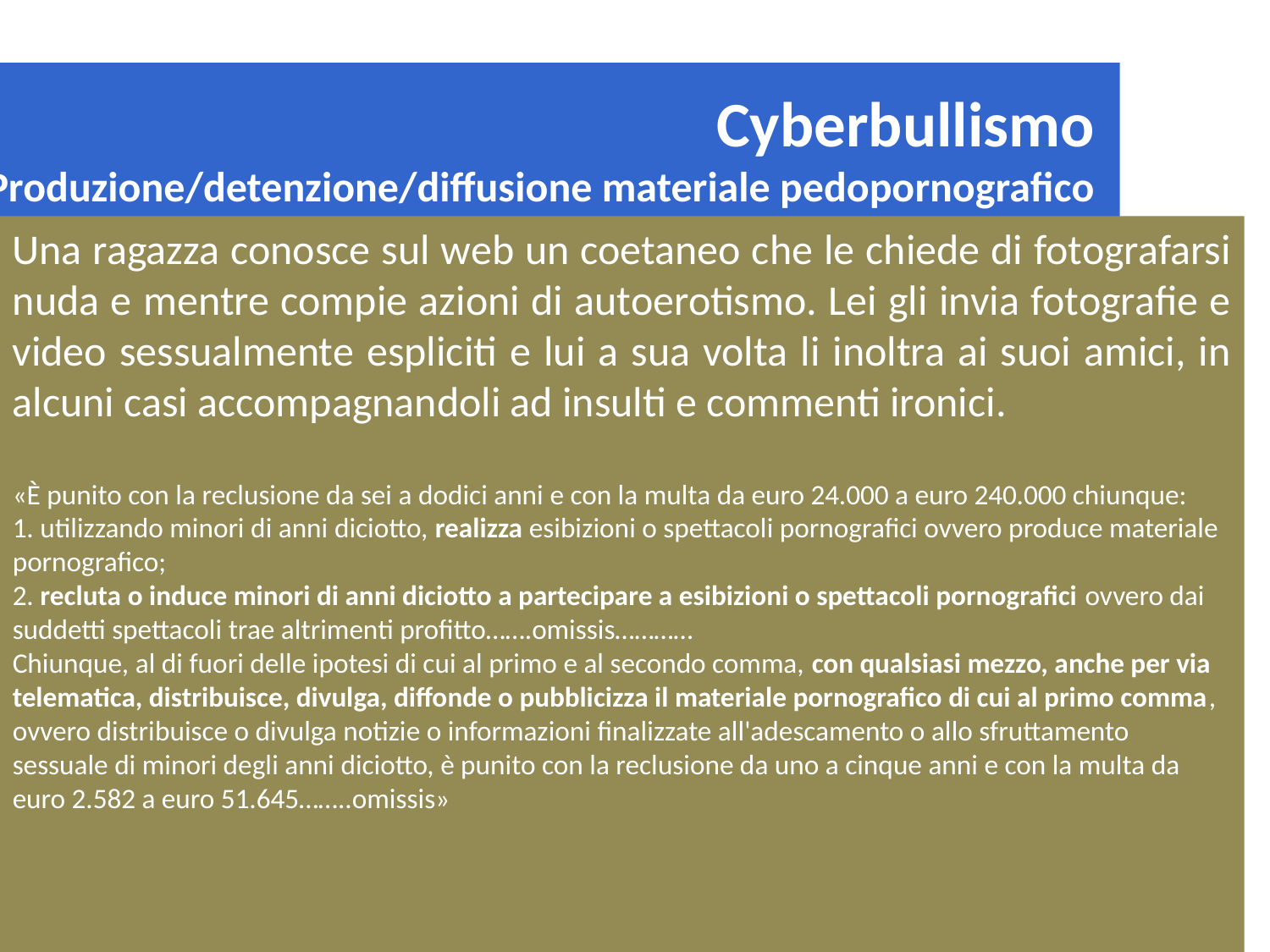

Cyberbullismo
Produzione/detenzione/diffusione materiale pedopornografico
Una ragazza conosce sul web un coetaneo che le chiede di fotografarsi nuda e mentre compie azioni di autoerotismo. Lei gli invia fotografie e video sessualmente espliciti e lui a sua volta li inoltra ai suoi amici, in alcuni casi accompagnandoli ad insulti e commenti ironici.

«È punito con la reclusione da sei a dodici anni e con la multa da euro 24.000 a euro 240.000 chiunque:
1. utilizzando minori di anni diciotto, realizza esibizioni o spettacoli pornografici ovvero produce materiale pornografico;
2. recluta o induce minori di anni diciotto a partecipare a esibizioni o spettacoli pornografici ovvero dai suddetti spettacoli trae altrimenti profitto…….omissis…………
Chiunque, al di fuori delle ipotesi di cui al primo e al secondo comma, con qualsiasi mezzo, anche per via telematica, distribuisce, divulga, diffonde o pubblicizza il materiale pornografico di cui al primo comma, ovvero distribuisce o divulga notizie o informazioni finalizzate all'adescamento o allo sfruttamento sessuale di minori degli anni diciotto, è punito con la reclusione da uno a cinque anni e con la multa da euro 2.582 a euro 51.645……..omissis»